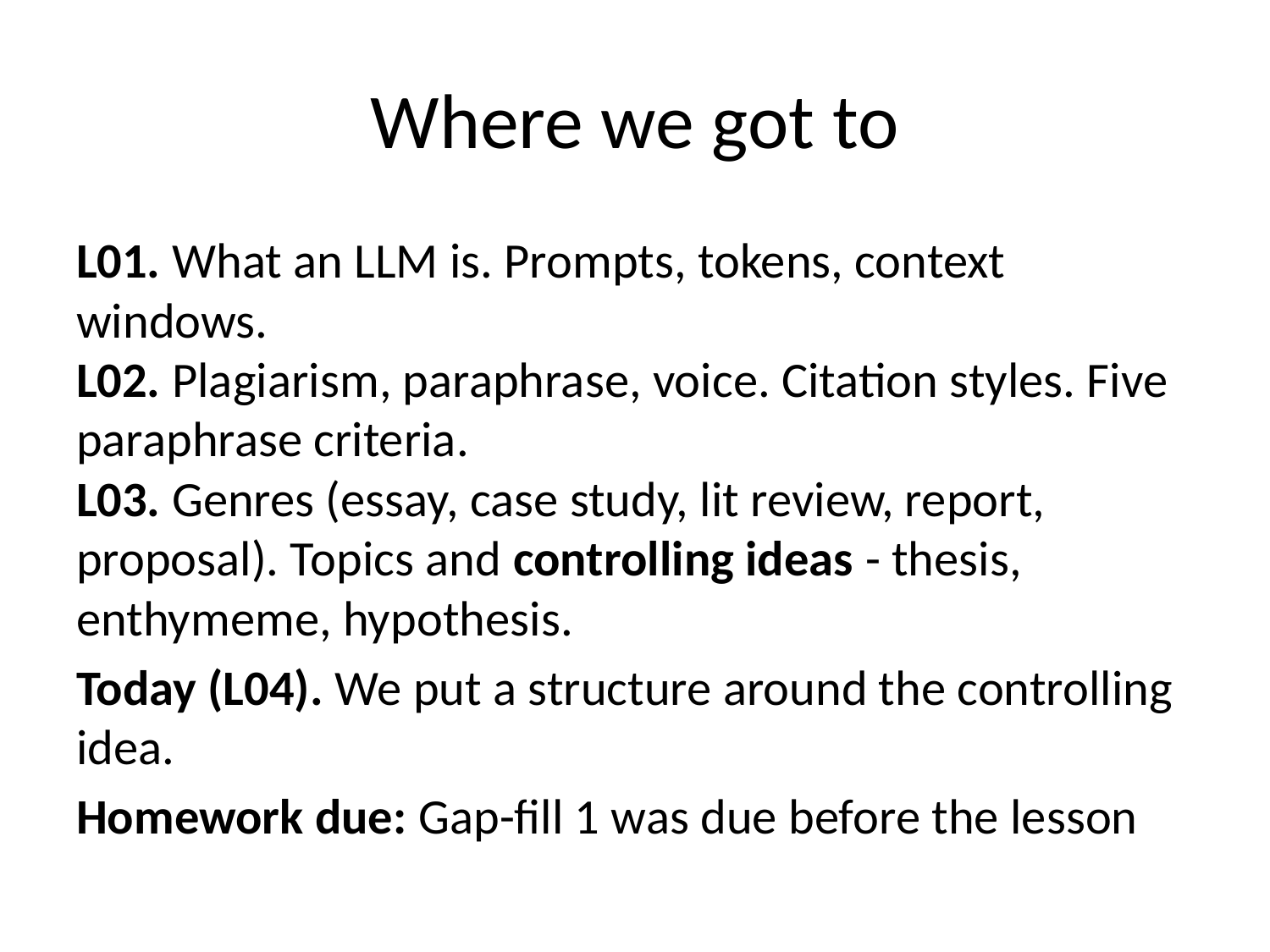

# Where we got to
L01. What an LLM is. Prompts, tokens, context windows.
L02. Plagiarism, paraphrase, voice. Citation styles. Five paraphrase criteria.
L03. Genres (essay, case study, lit review, report, proposal). Topics and controlling ideas - thesis, enthymeme, hypothesis.
Today (L04). We put a structure around the controlling idea.
Homework due: Gap-fill 1 was due before the lesson